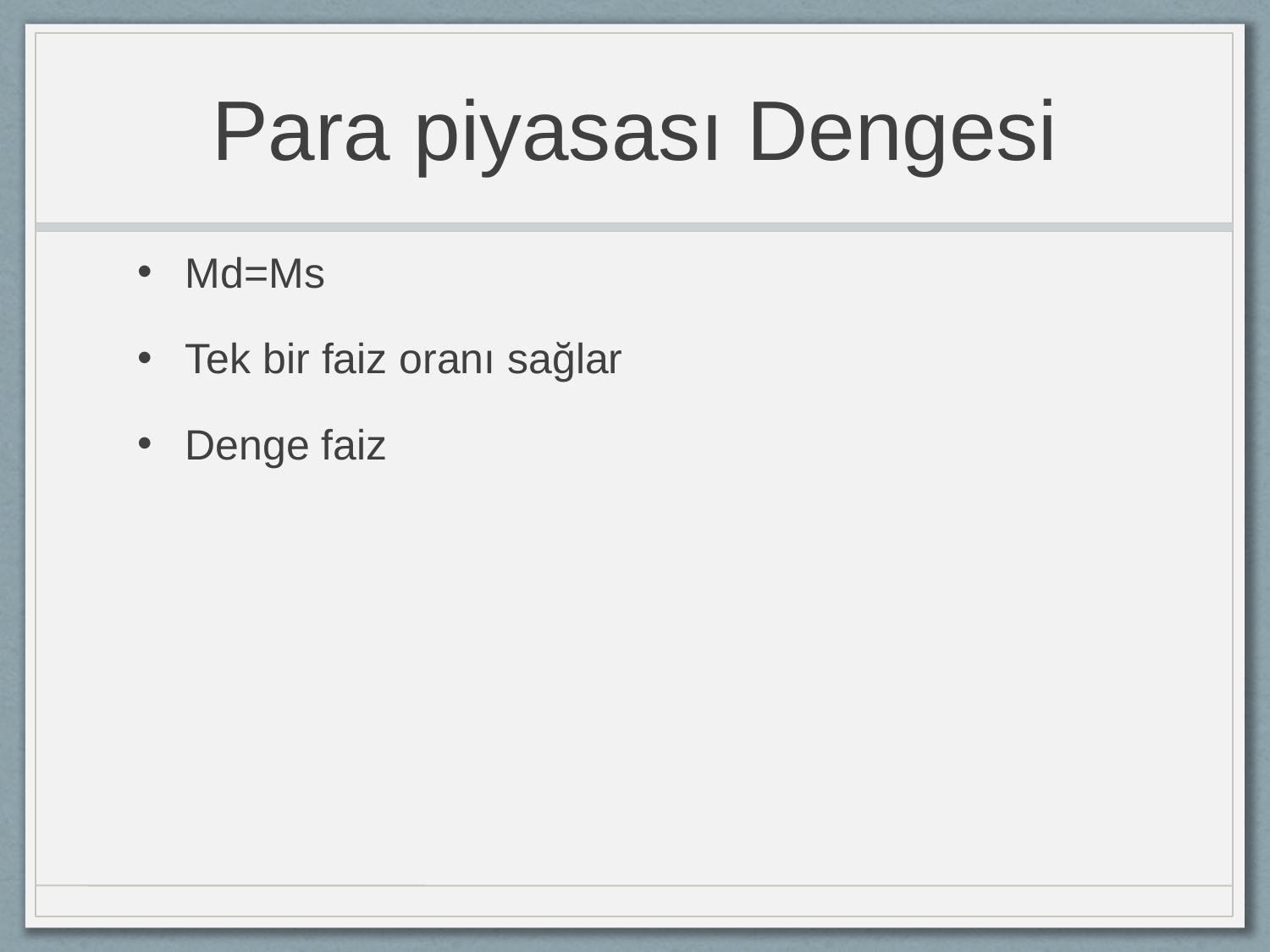

# Para piyasası Dengesi
Md=Ms
Tek bir faiz oranı sağlar
Denge faiz